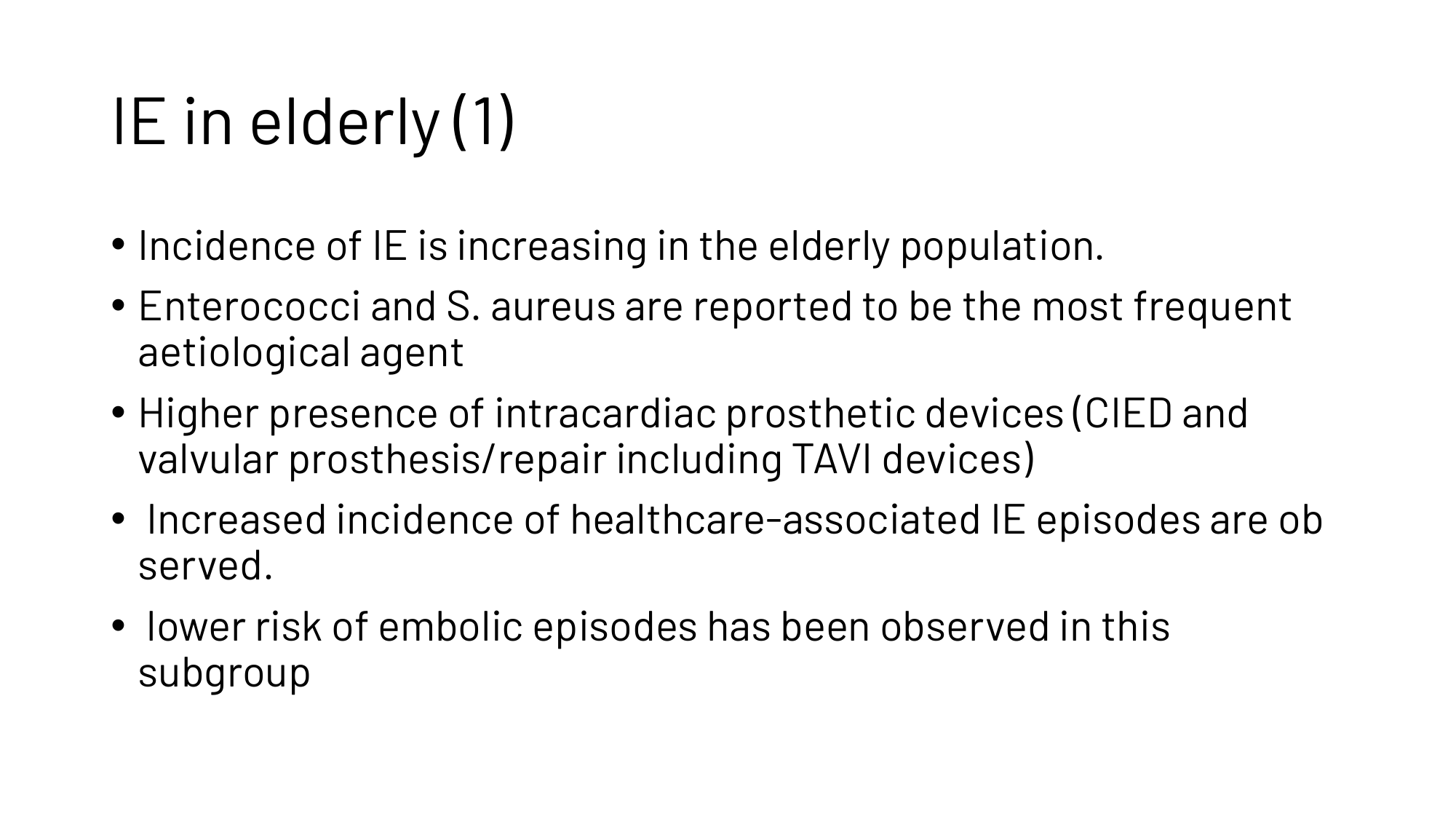

# IE in elderly (1)
Incidence of IE is increasing in the elderly population.
Enterococci and S. aureus are reported to be the most frequent aetiological agent
Higher presence of intracardiac prosthetic devices (CIED and valvular prosthesis/repair including TAVI devices)
 Increased incidence of healthcare-associated IE episodes are ob served.
 lower risk of embolic episodes has been observed in this subgroup